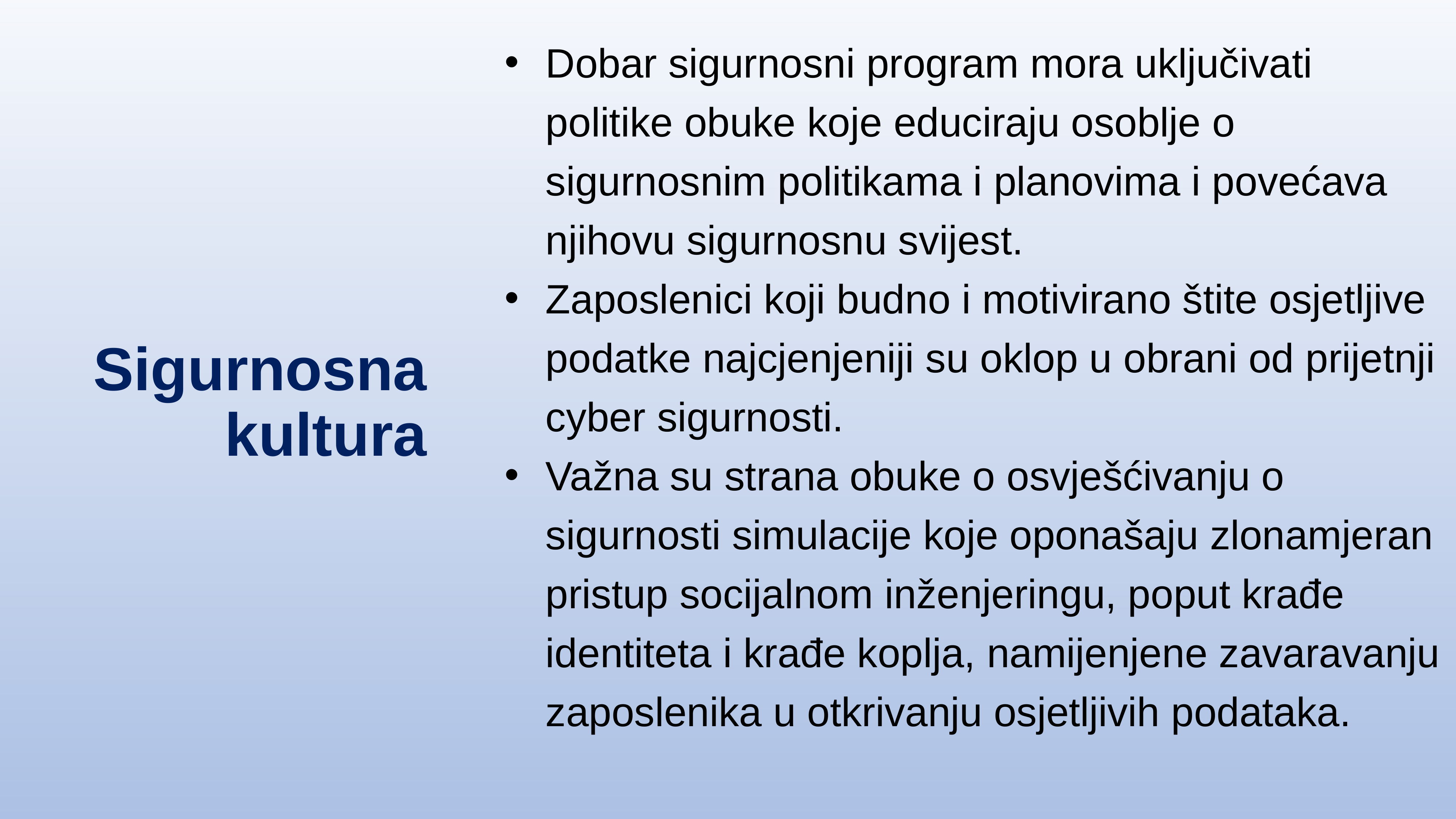

Dobar sigurnosni program mora uključivati ​​politike obuke koje educiraju osoblje o sigurnosnim politikama i planovima i povećava njihovu sigurnosnu svijest.
Zaposlenici koji budno i motivirano štite osjetljive podatke najcjenjeniji su oklop u obrani od prijetnji cyber sigurnosti.
Važna su strana obuke o osvješćivanju o sigurnosti simulacije koje oponašaju zlonamjeran pristup socijalnom inženjeringu, poput krađe identiteta i krađe koplja, namijenjene zavaravanju zaposlenika u otkrivanju osjetljivih podataka.
# Sigurnosna kultura